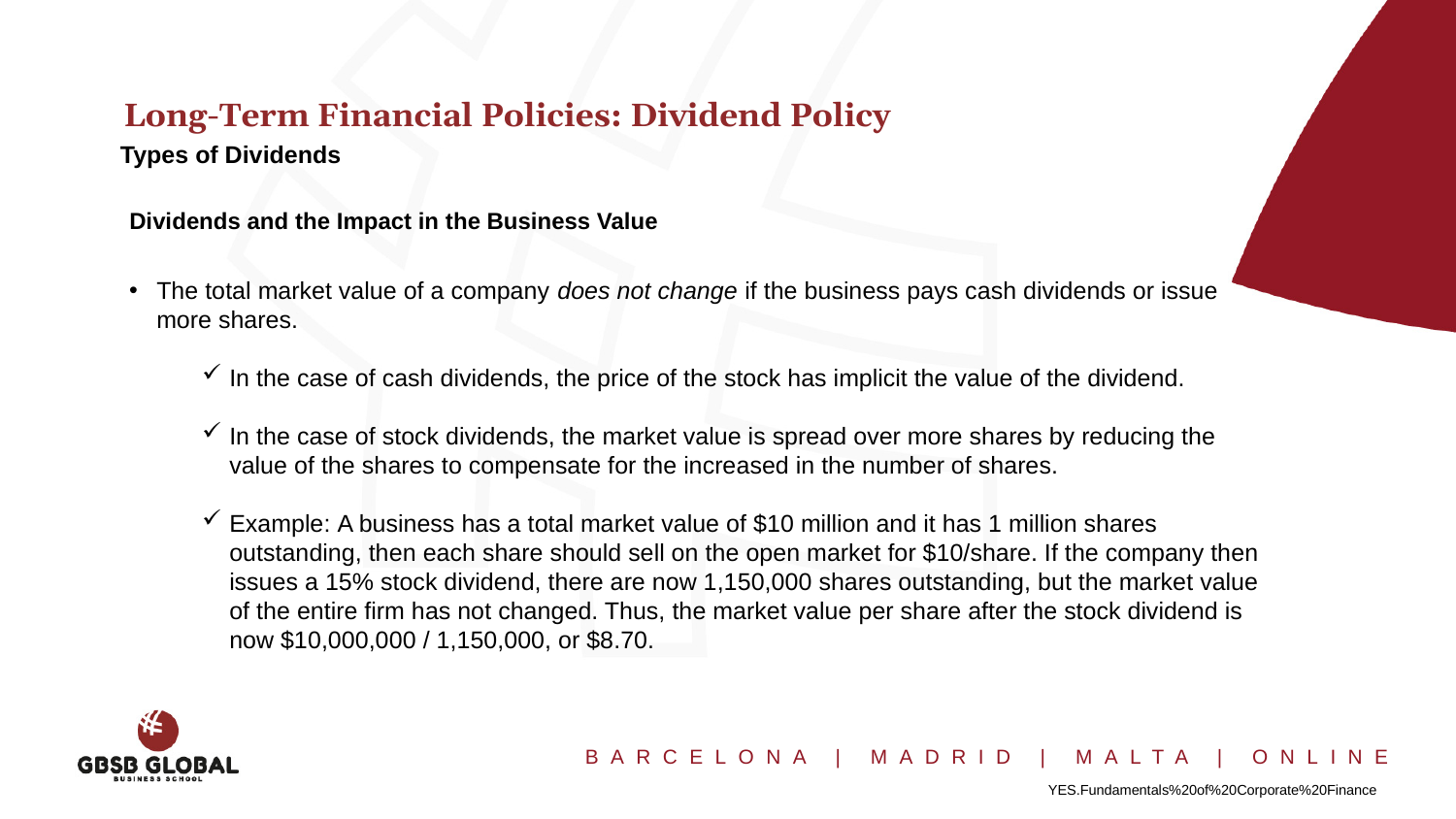

Long-Term Financial Policies: Dividend Policy
Types of Dividends
Dividends and the Impact in the Business Value
The total market value of a company does not change if the business pays cash dividends or issue more shares.

In the case of cash dividends, the price of the stock has implicit the value of the dividend.

In the case of stock dividends, the market value is spread over more shares by reducing the value of the shares to compensate for the increased in the number of shares.

Example: A business has a total market value of $10 million and it has 1 million shares outstanding, then each share should sell on the open market for $10/share. If the company then issues a 15% stock dividend, there are now 1,150,000 shares outstanding, but the market value of the entire firm has not changed. Thus, the market value per share after the stock dividend is now $10,000,000 / 1,150,000, or $8.70.
YES.Fundamentals%20of%20Corporate%20Finance